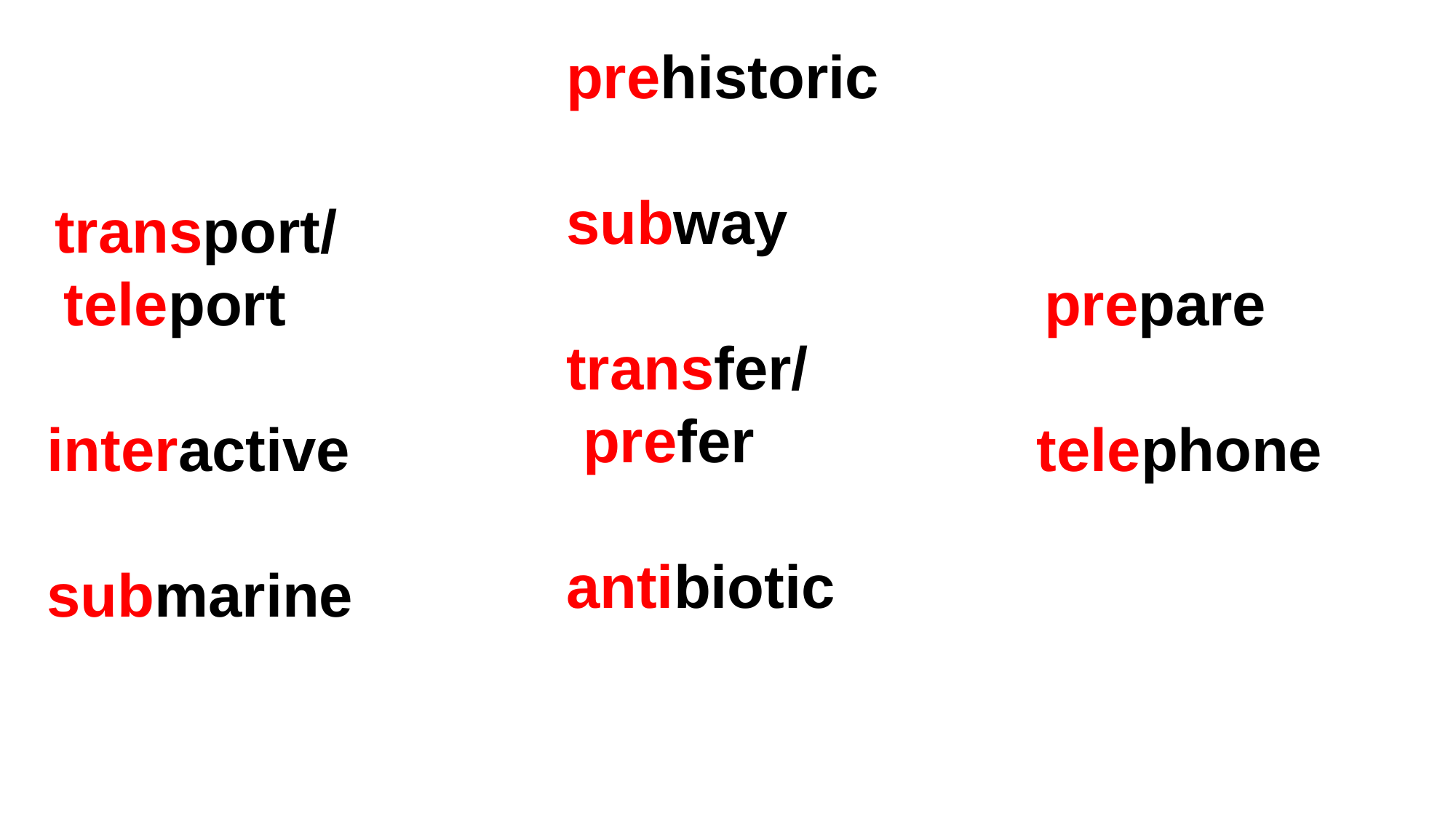

prehistoric

 subway

 transfer/
  prefer

 antibiotic

  transport/
  teleport

 interactive

 submarine

  prepare

 telephone